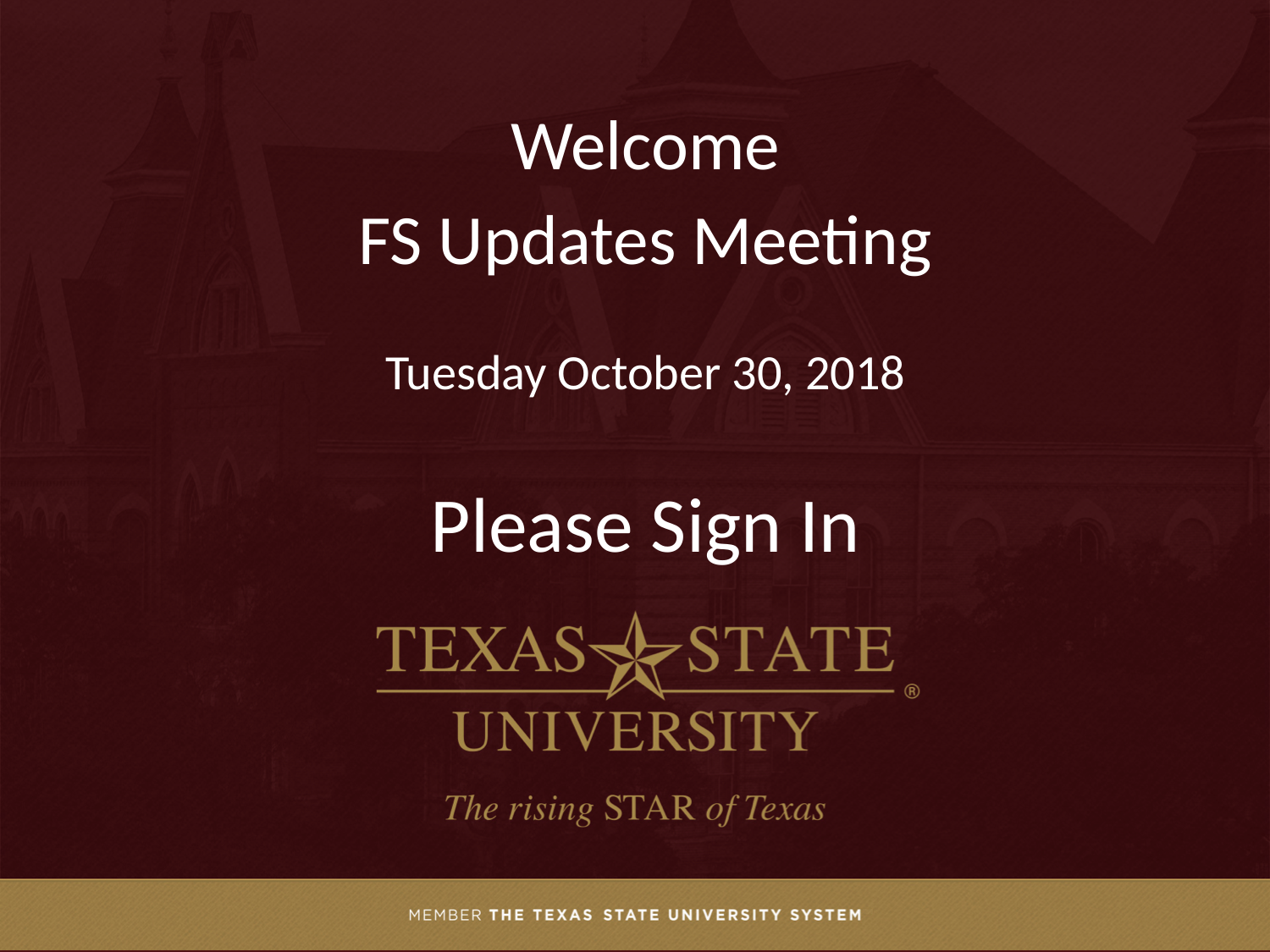

Welcome
FS Updates Meeting

Tuesday October 30, 2018

Please Sign In